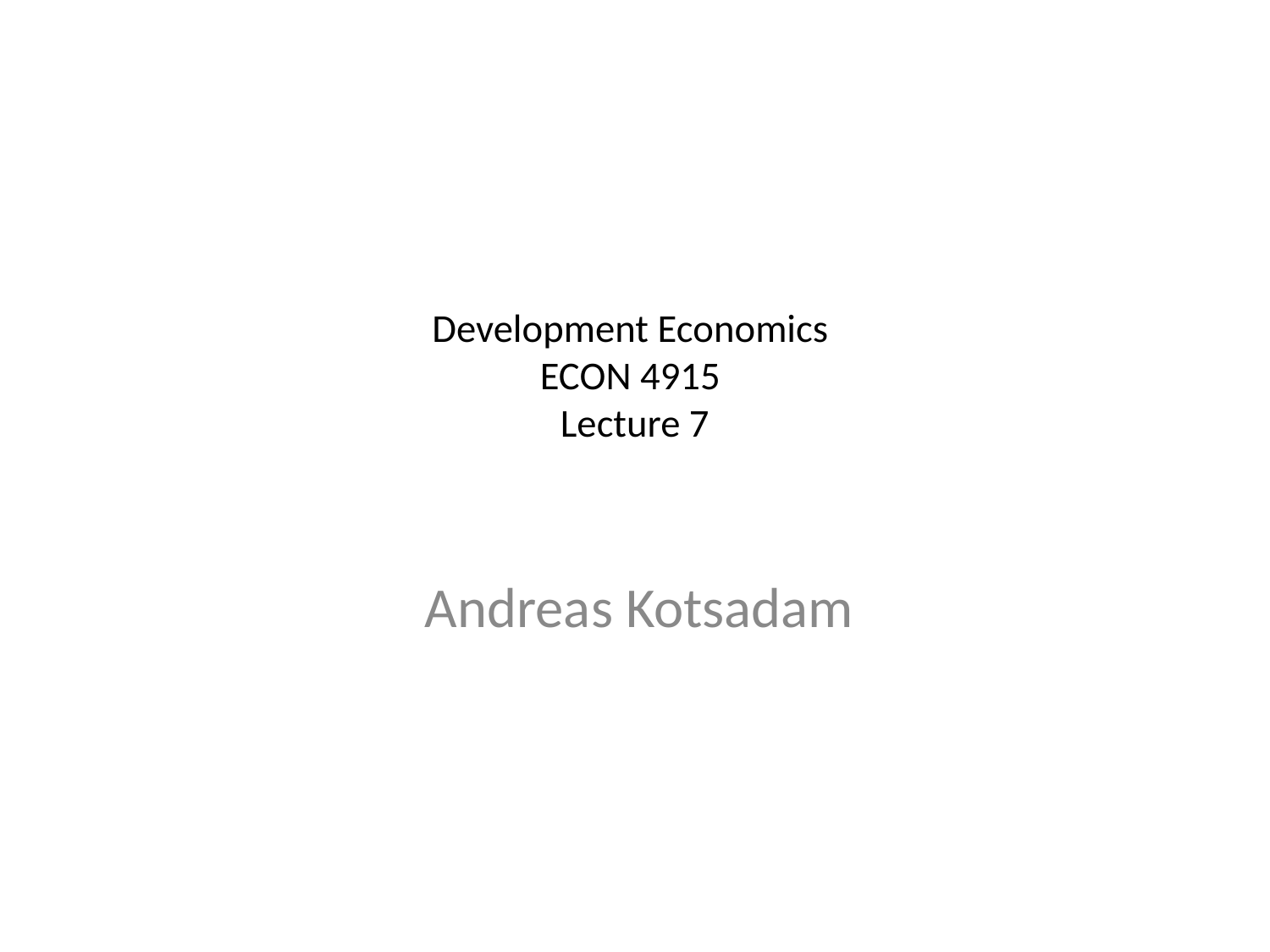

# Development Economics ECON 4915 Lecture 7

Andreas Kotsadam